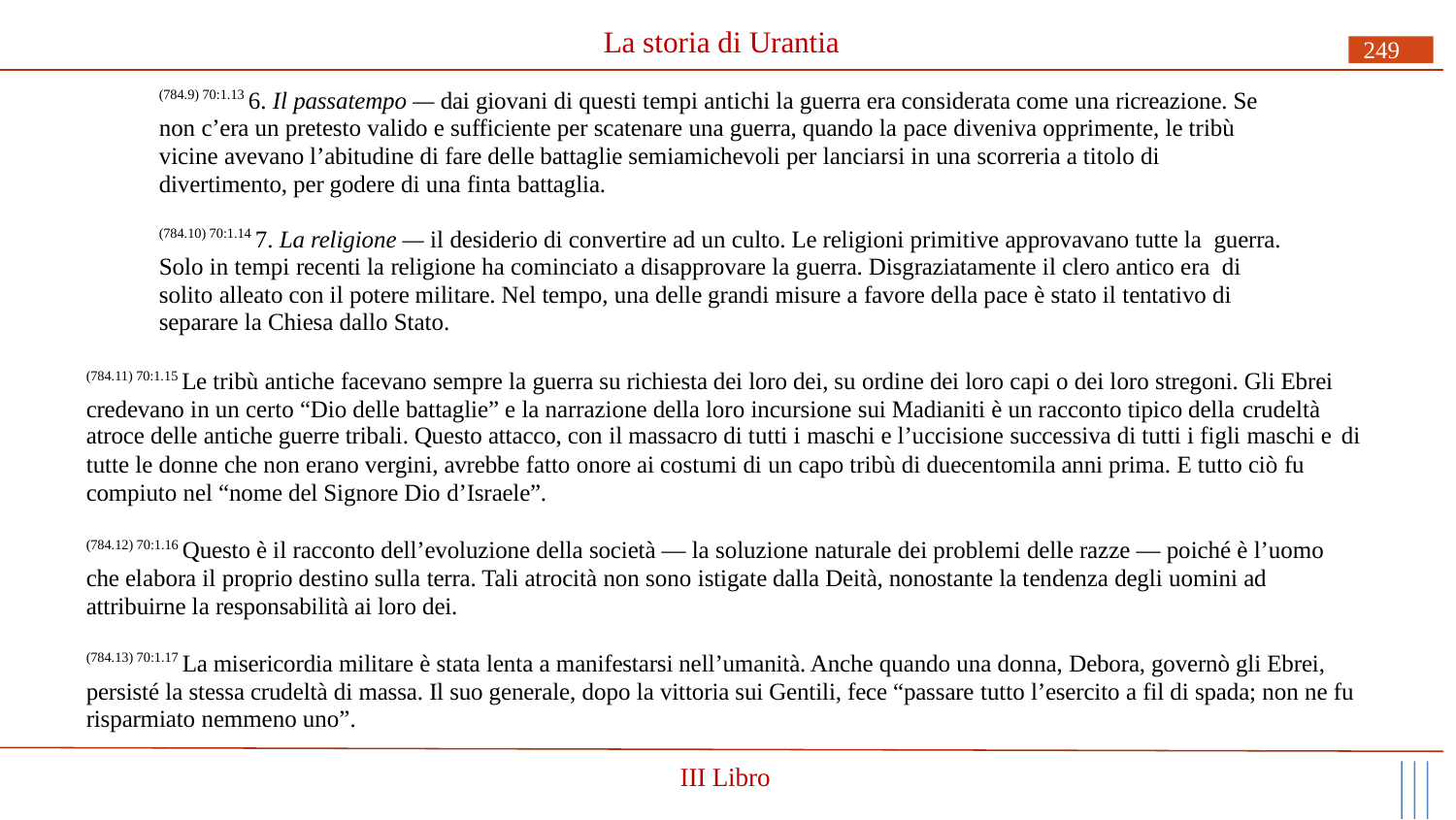

# La storia di Urantia
249

(784.9) 70:1.13 6. Il passatempo — dai giovani di questi tempi antichi la guerra era considerata come una ricreazione. Se  non c’era un pretesto valido e sufficiente per scatenare una guerra, quando la pace diveniva opprimente, le tribù  vicine avevano l’abitudine di fare delle battaglie semiamichevoli per lanciarsi in una scorreria a titolo di  divertimento, per godere di una finta battaglia.

(784.10) 70:1.14 7. La religione — il desiderio di convertire ad un culto. Le religioni primitive approvavano tutte la  guerra. Solo in tempi recenti la religione ha cominciato a disapprovare la guerra. Disgraziatamente il clero antico era  di solito alleato con il potere militare. Nel tempo, una delle grandi misure a favore della pace è stato il tentativo di  separare la Chiesa dallo Stato.

(784.11) 70:1.15 Le tribù antiche facevano sempre la guerra su richiesta dei loro dei, su ordine dei loro capi o dei loro stregoni. Gli Ebrei  credevano in un certo “Dio delle battaglie” e la narrazione della loro incursione sui Madianiti è un racconto tipico della crudeltà
atroce delle antiche guerre tribali. Questo attacco, con il massacro di tutti i maschi e l’uccisione successiva di tutti i figli maschi e di
tutte le donne che non erano vergini, avrebbe fatto onore ai costumi di un capo tribù di duecentomila anni prima. E tutto ciò fu  compiuto nel “nome del Signore Dio d’Israele”.

(784.12) 70:1.16 Questo è il racconto dell’evoluzione della società — la soluzione naturale dei problemi delle razze — poiché è l’uomo  che elabora il proprio destino sulla terra. Tali atrocità non sono istigate dalla Deità, nonostante la tendenza degli uomini ad  attribuirne la responsabilità ai loro dei.

(784.13) 70:1.17 La misericordia militare è stata lenta a manifestarsi nell’umanità. Anche quando una donna, Debora, governò gli Ebrei,  persisté la stessa crudeltà di massa. Il suo generale, dopo la vittoria sui Gentili, fece “passare tutto l’esercito a fil di spada; non ne fu  risparmiato nemmeno uno”.

III Libro